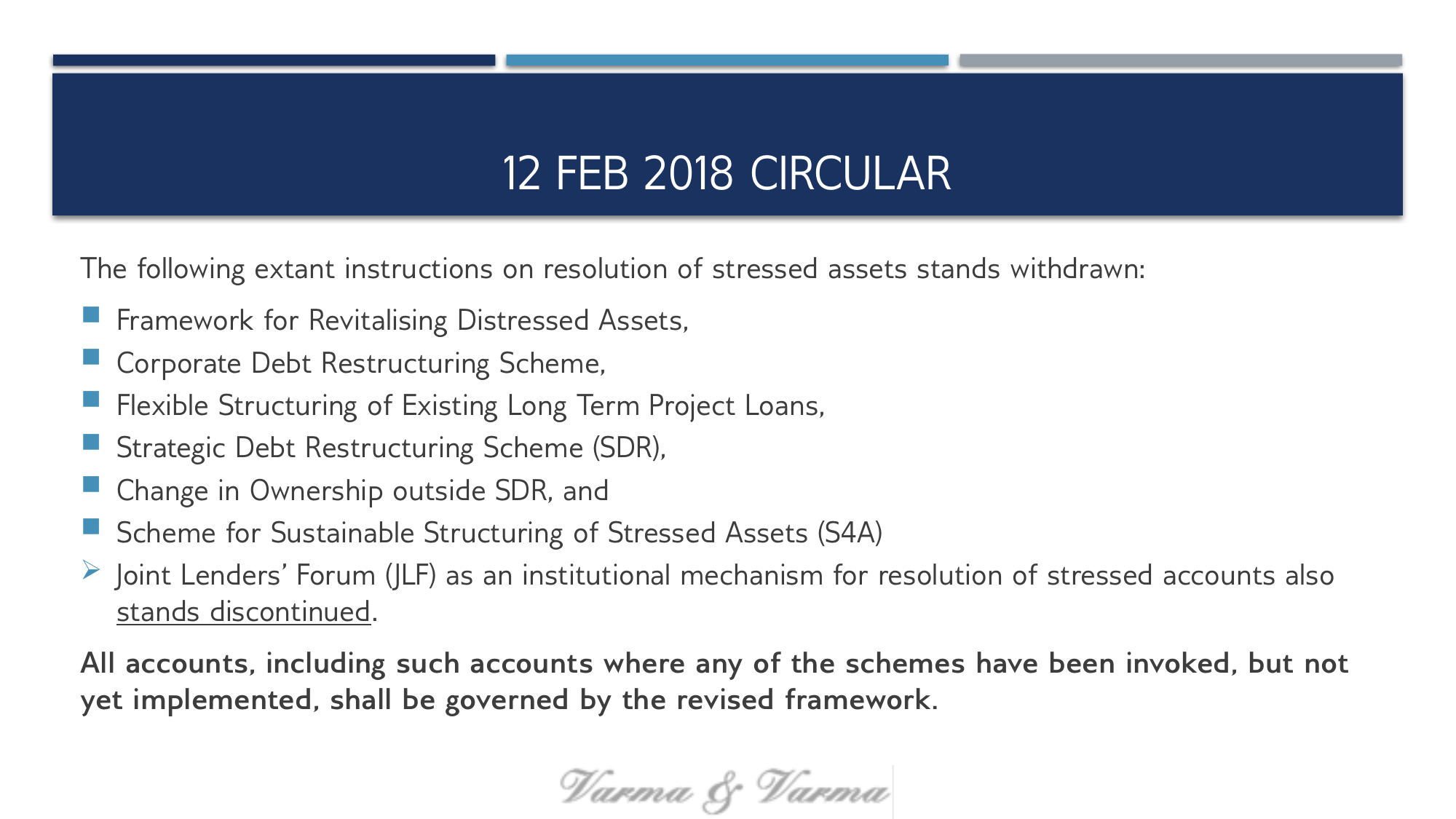

# 12 Feb 2018 Circular
The following extant instructions on resolution of stressed assets stands withdrawn:
Framework for Revitalising Distressed Assets,
Corporate Debt Restructuring Scheme,
Flexible Structuring of Existing Long Term Project Loans,
Strategic Debt Restructuring Scheme (SDR),
Change in Ownership outside SDR, and
Scheme for Sustainable Structuring of Stressed Assets (S4A)
Joint Lenders’ Forum (JLF) as an institutional mechanism for resolution of stressed accounts also stands discontinued.
All accounts, including such accounts where any of the schemes have been invoked, but not yet implemented, shall be governed by the revised framework.